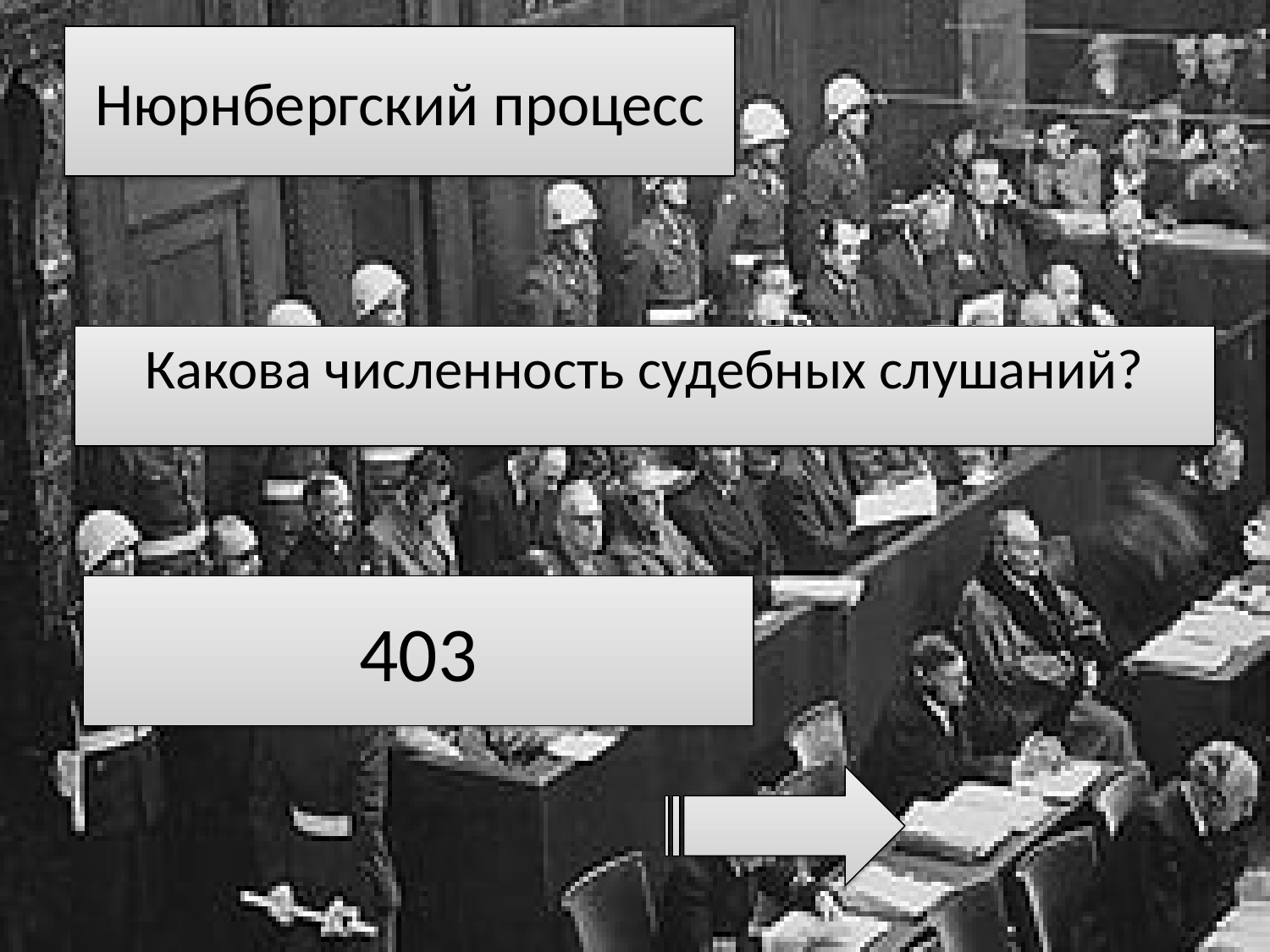

# Нюрнбергский процесс
Какова численность судебных слушаний?
403